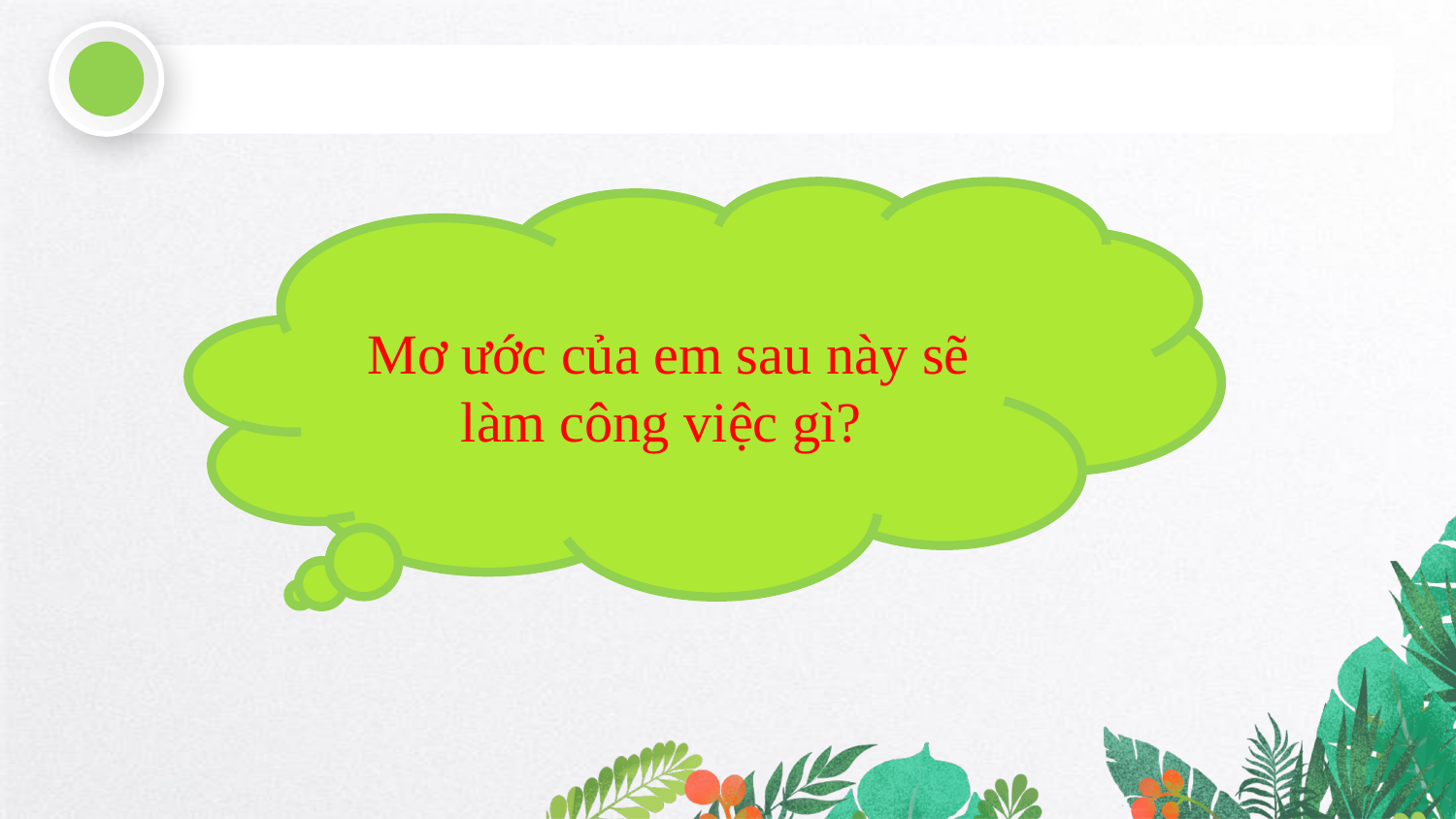

Mơ ước của em sau này sẽ làm công việc gì?